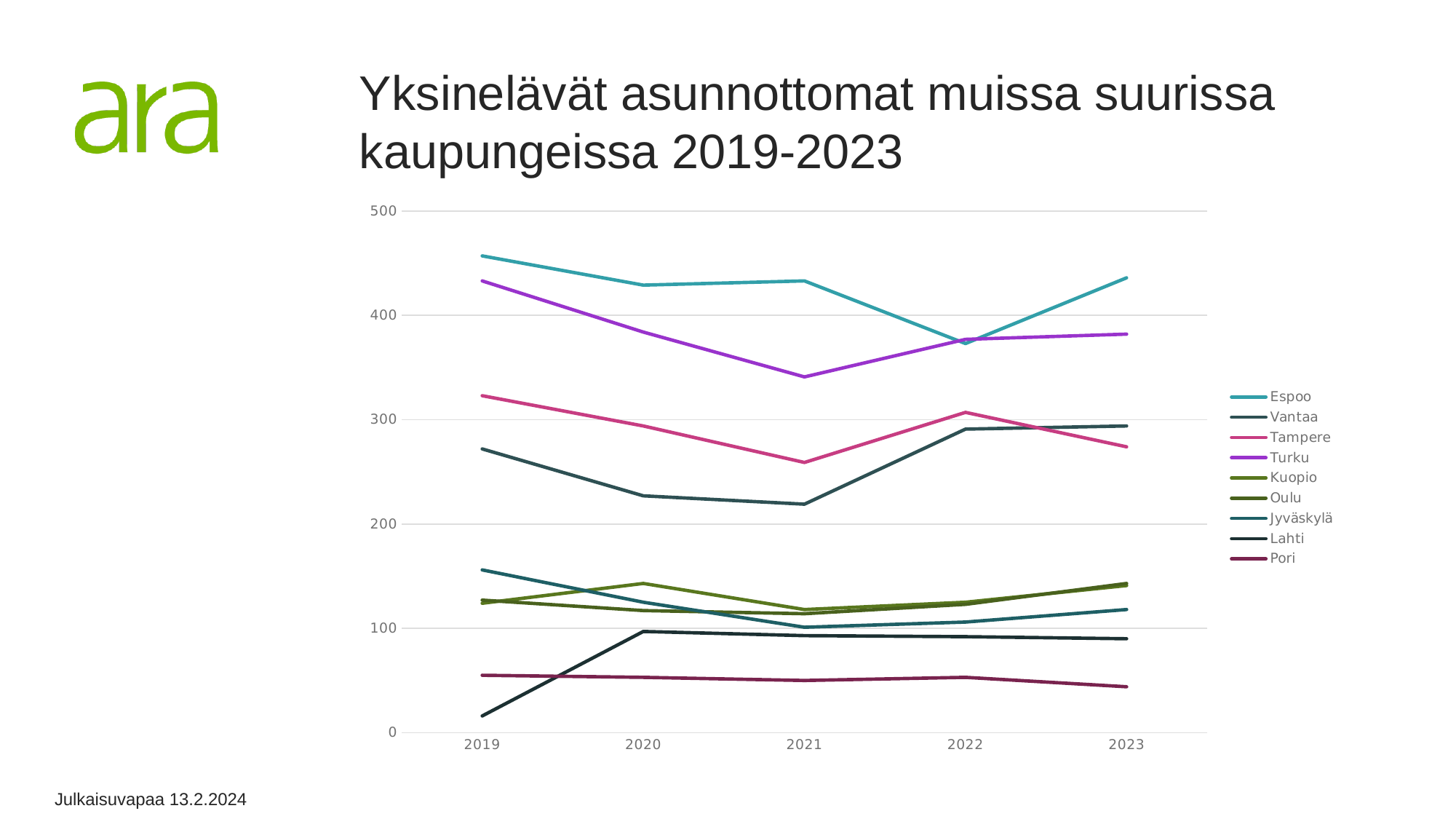

# Yksinelävät asunnottomat muissa suurissa kaupungeissa 2019-2023

### Chart

| Category | Espoo | Vantaa | Tampere | Turku | Kuopio | Oulu | Jyväskylä | Lahti | Pori |
|---|---|---|---|---|---|---|---|---|---|
| 2019 | 457.0 | 272.0 | 323.0 | 433.0 | 124.0 | 127.0 | 156.0 | 16.0 | 55.0 |
| 2020 | 429.0 | 227.0 | 294.0 | 384.0 | 143.0 | 117.0 | 125.0 | 97.0 | 53.0 |
| 2021 | 433.0 | 219.0 | 259.0 | 341.0 | 118.0 | 114.0 | 101.0 | 93.0 | 50.0 |
| 2022 | 373.0 | 291.0 | 307.0 | 377.0 | 125.0 | 123.0 | 106.0 | 92.0 | 53.0 |
| 2023 | 436.0 | 294.0 | 274.0 | 382.0 | 141.0 | 143.0 | 118.0 | 90.0 | 44.0 |
Julkaisuvapaa 13.2.2024